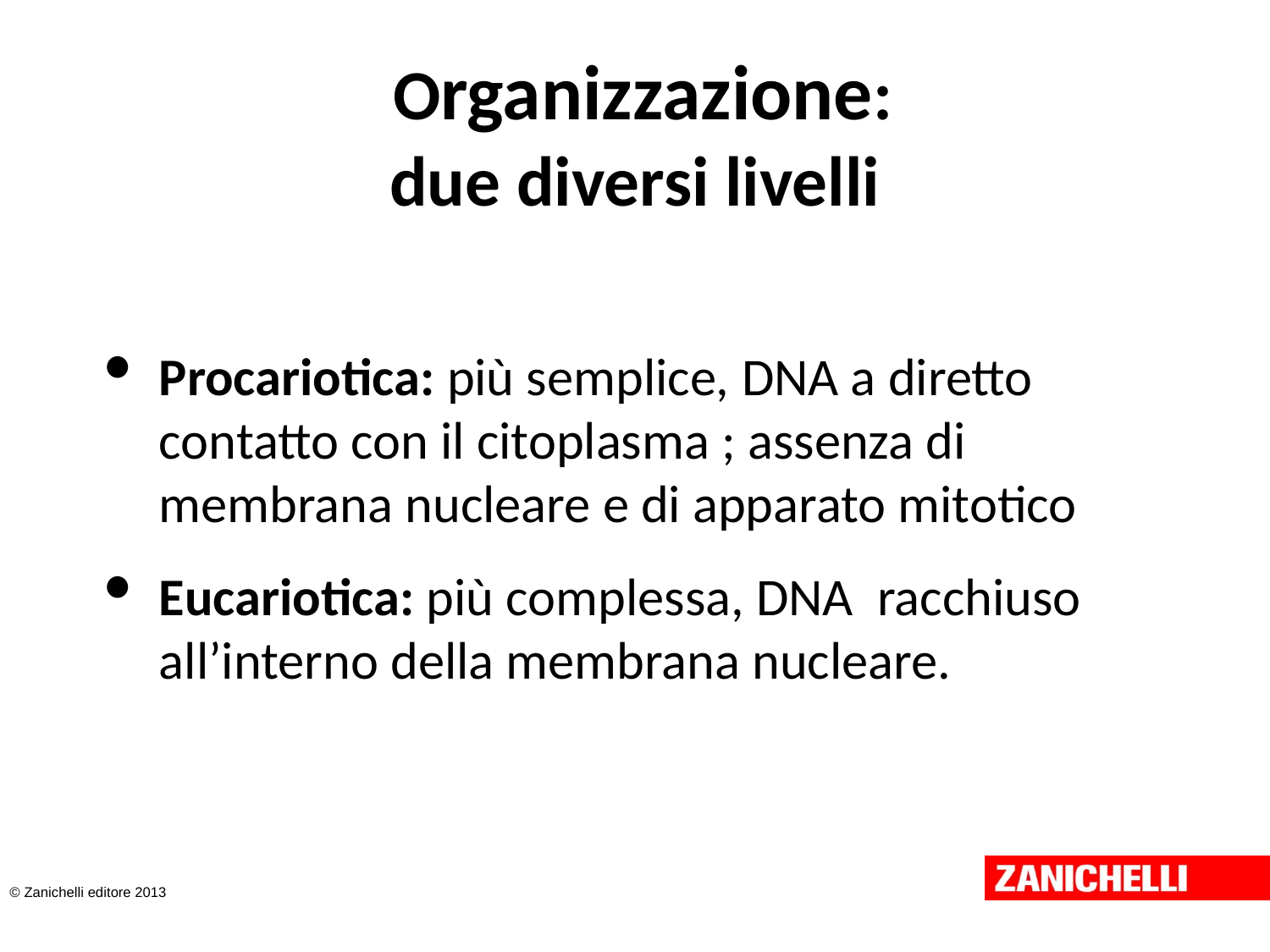

Organizzazione:
 due diversi livelli
Procariotica: più semplice, DNA a diretto contatto con il citoplasma ; assenza di membrana nucleare e di apparato mitotico
Eucariotica: più complessa, DNA  racchiuso all’interno della membrana nucleare.